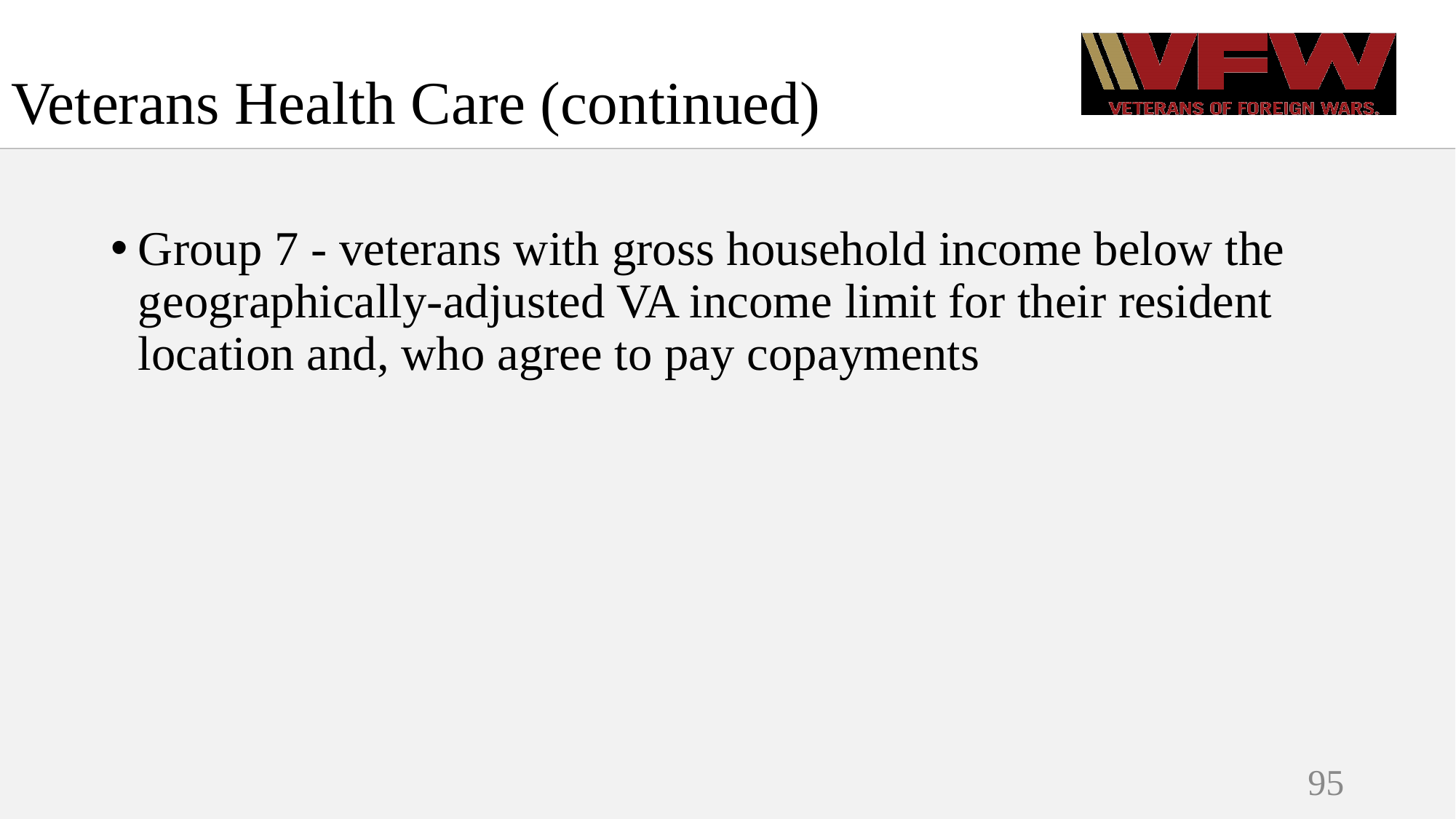

# Veterans Health Care (continued)
Group 7 - veterans with gross household income below the geographically-adjusted VA income limit for their resident location and, who agree to pay copayments
95